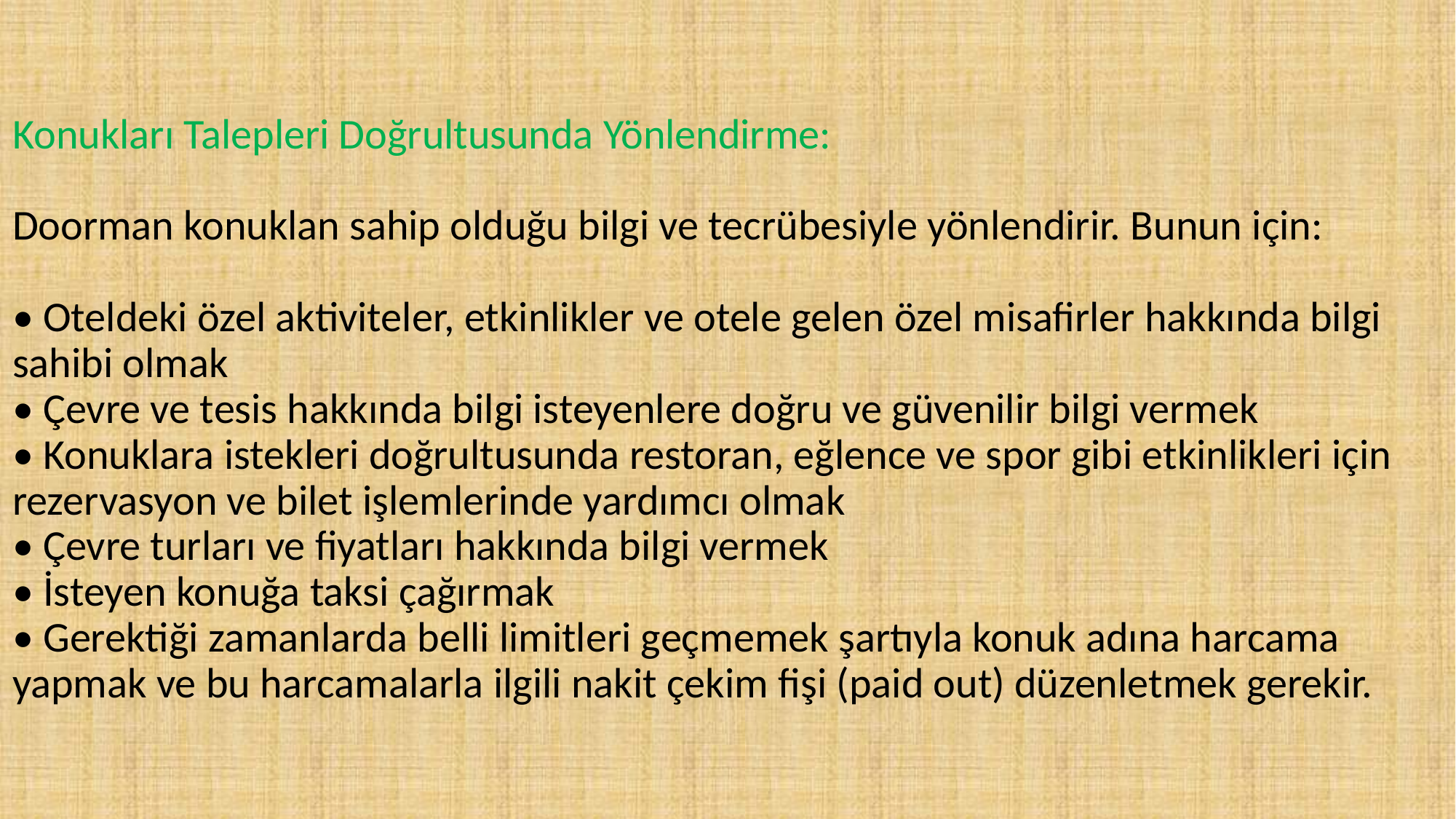

# Konukları Talepleri Doğrultusunda Yönlendirme: Doorman konuklan sahip olduğu bilgi ve tecrübesiyle yönlendirir. Bunun için: • Oteldeki özel aktiviteler, etkinlikler ve otele gelen özel misafirler hakkında bilgi sahibi olmak • Çevre ve tesis hakkında bilgi isteyenlere doğru ve güvenilir bilgi vermek • Konuklara istekleri doğrultusunda restoran, eğlence ve spor gibi etkinlikleri için rezervasyon ve bilet işlemlerinde yardımcı olmak • Çevre turları ve fiyatları hakkında bilgi vermek • İsteyen konuğa taksi çağırmak • Gerektiği zamanlarda belli limitleri geçmemek şartıyla konuk adına harcama yapmak ve bu harcamalarla ilgili nakit çekim fişi (paid out) düzenletmek gerekir.